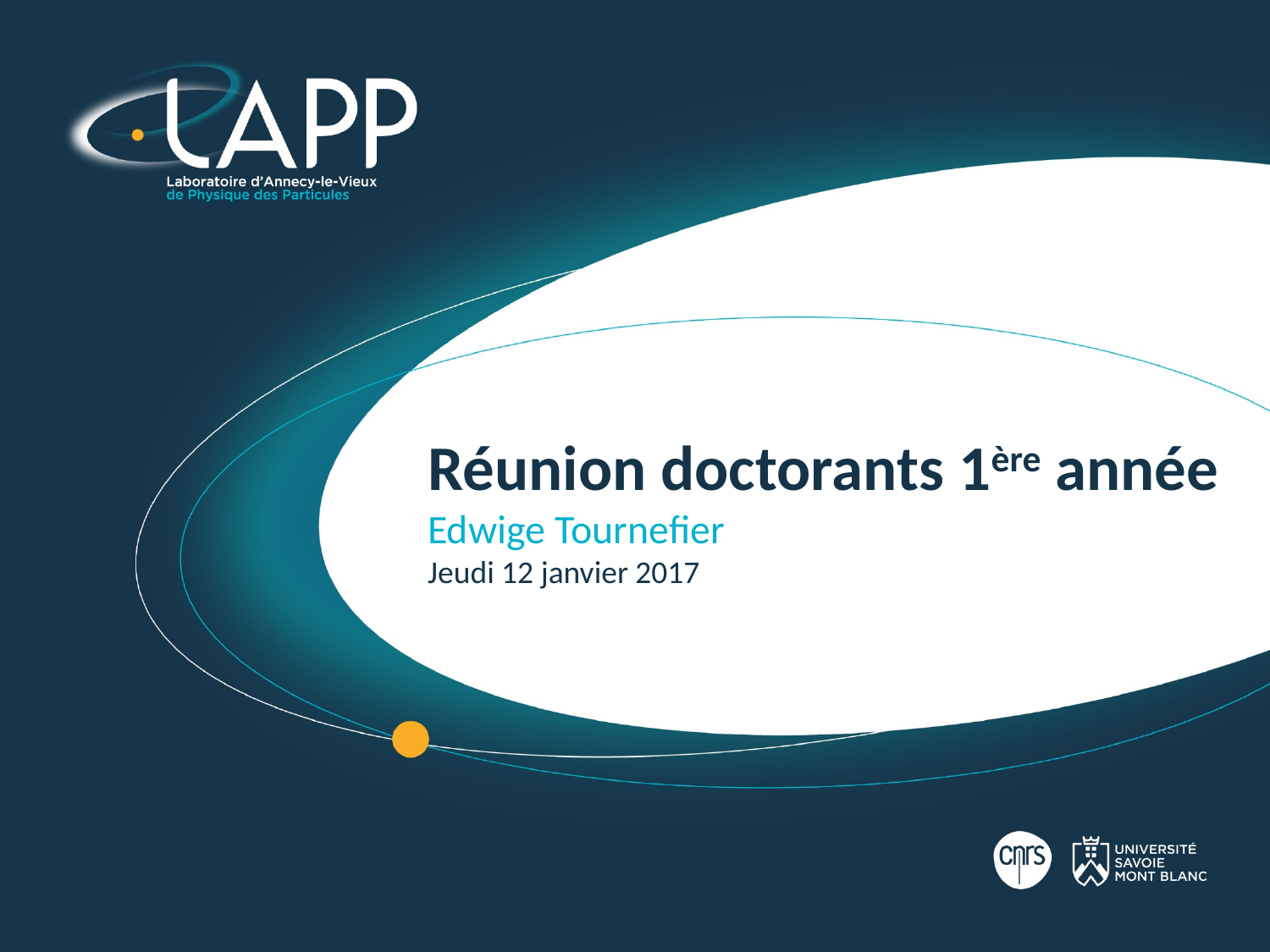

# Réunion doctorants 1ère année Edwige Tournefier Jeudi 12 janvier 2017